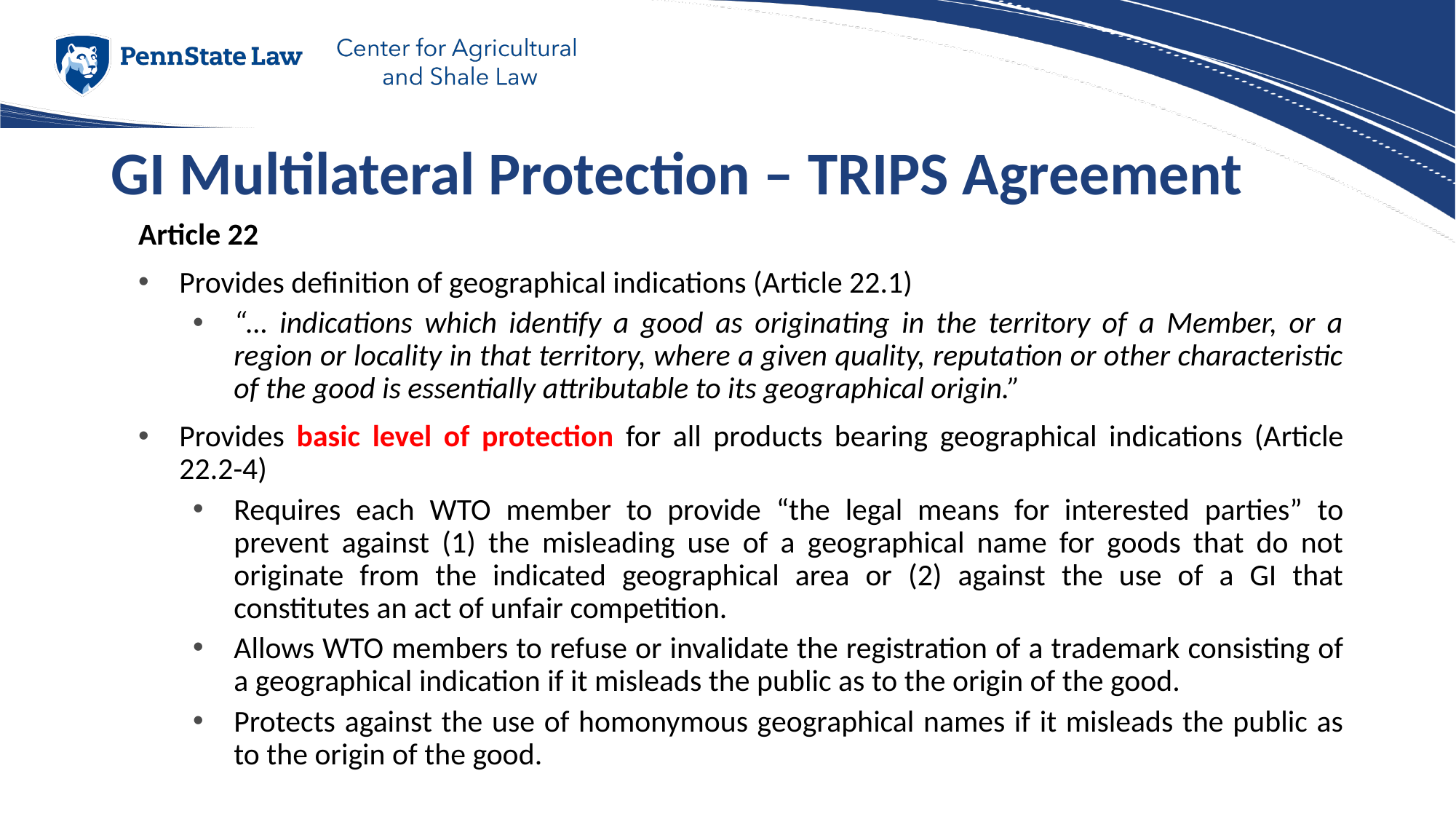

# GI Multilateral Protection – TRIPS Agreement
Article 22
Provides definition of geographical indications (Article 22.1)
“… indications which identify a good as originating in the territory of a Member, or a region or locality in that territory, where a given quality, reputation or other characteristic of the good is essentially attributable to its geographical origin.”
Provides basic level of protection for all products bearing geographical indications (Article 22.2-4)
Requires each WTO member to provide “the legal means for interested parties” to prevent against (1) the misleading use of a geographical name for goods that do not originate from the indicated geographical area or (2) against the use of a GI that constitutes an act of unfair competition.
Allows WTO members to refuse or invalidate the registration of a trademark consisting of a geographical indication if it misleads the public as to the origin of the good.
Protects against the use of homonymous geographical names if it misleads the public as to the origin of the good.